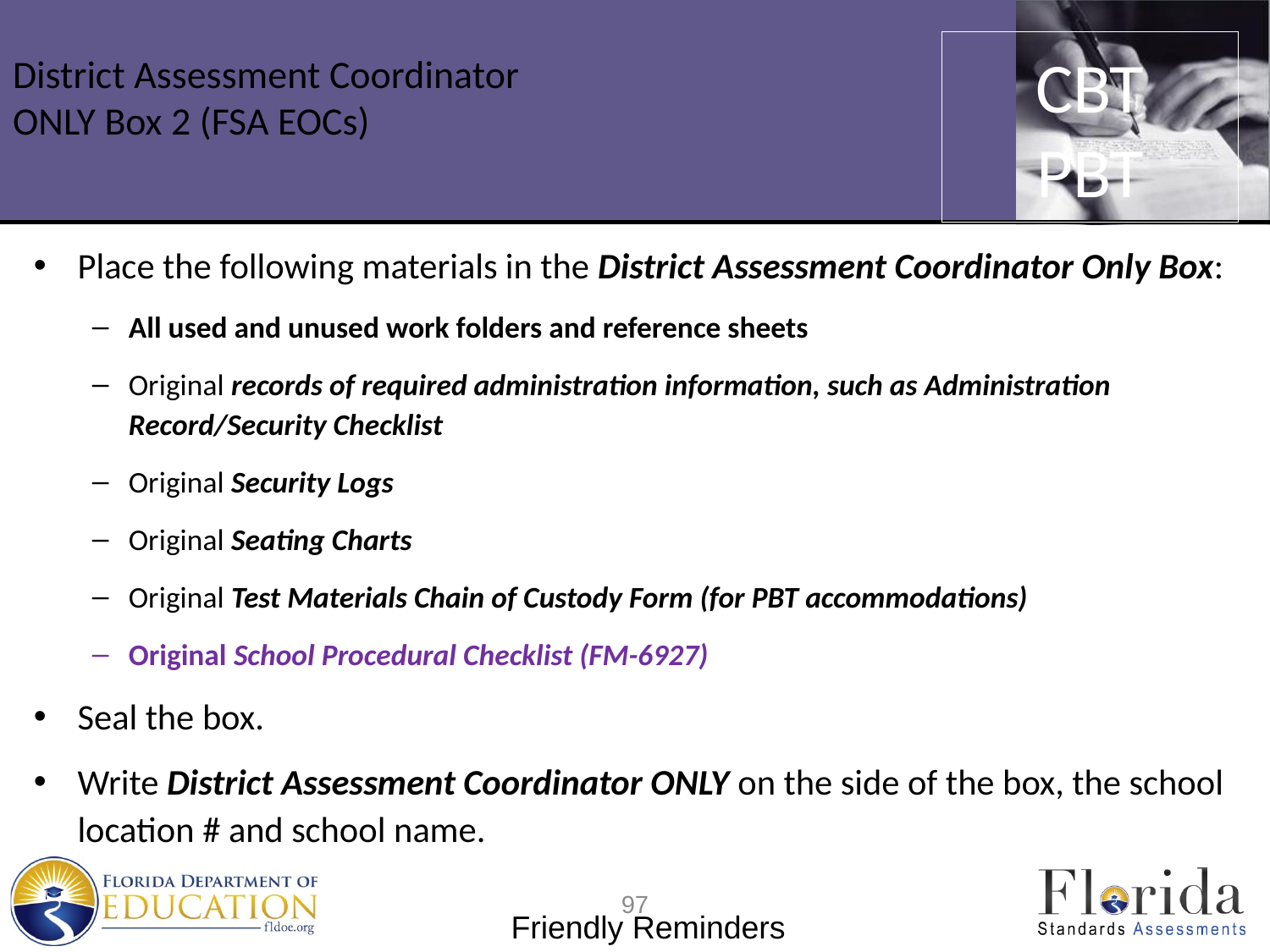

CBT
PBT
# District Assessment Coordinator ONLY Box 2 (FSA EOCs)
Place the following materials in the District Assessment Coordinator Only Box:
All used and unused work folders and reference sheets
Original records of required administration information, such as Administration Record/Security Checklist
Original Security Logs
Original Seating Charts
Original Test Materials Chain of Custody Form (for PBT accommodations)
Original School Procedural Checklist (FM-6927)
Seal the box.
Write District Assessment Coordinator ONLY on the side of the box, the school location # and school name.
97
Friendly Reminders